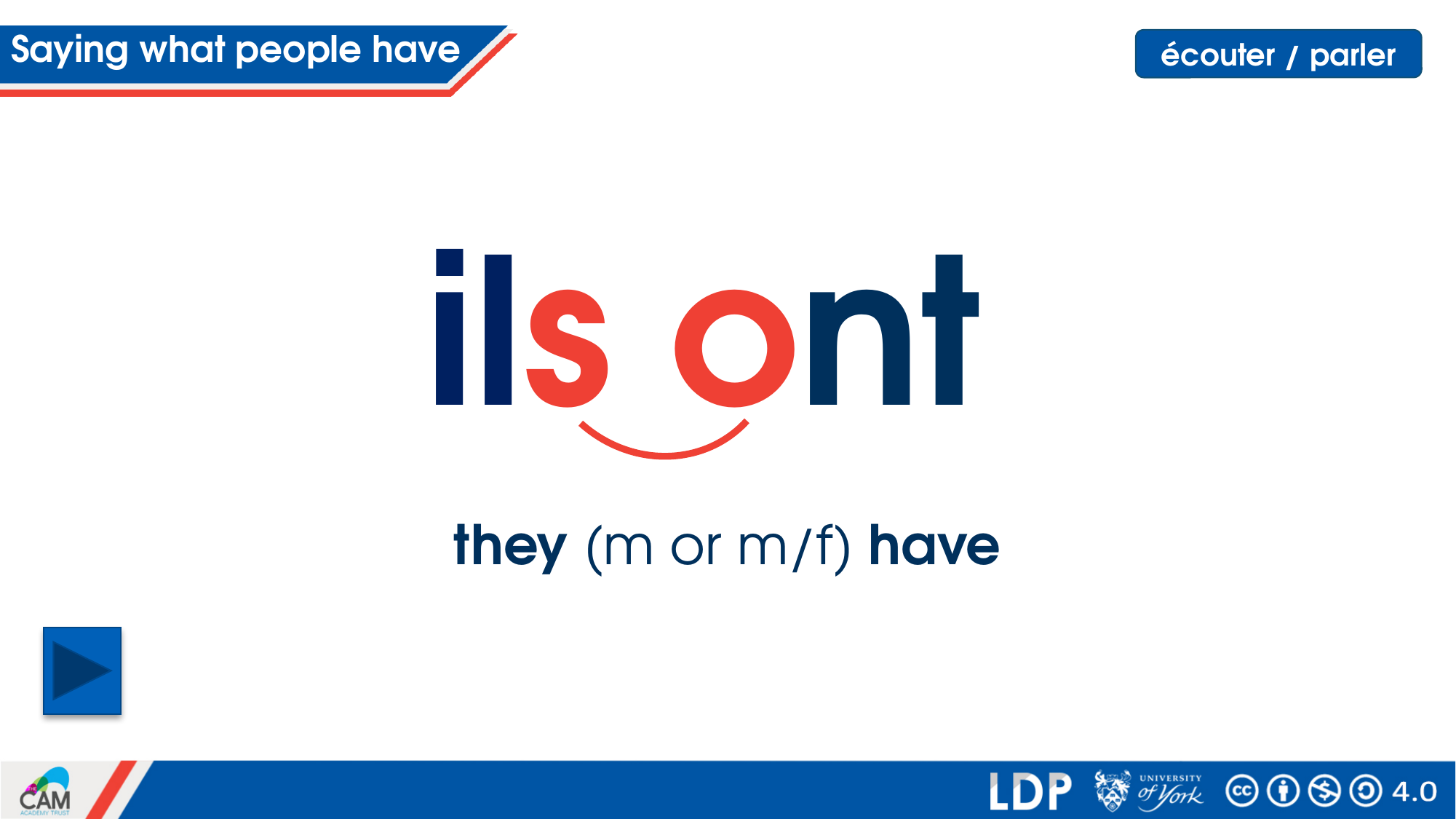

# Saying what people have
écouter / parler
ils ont

they (m or m/f) have